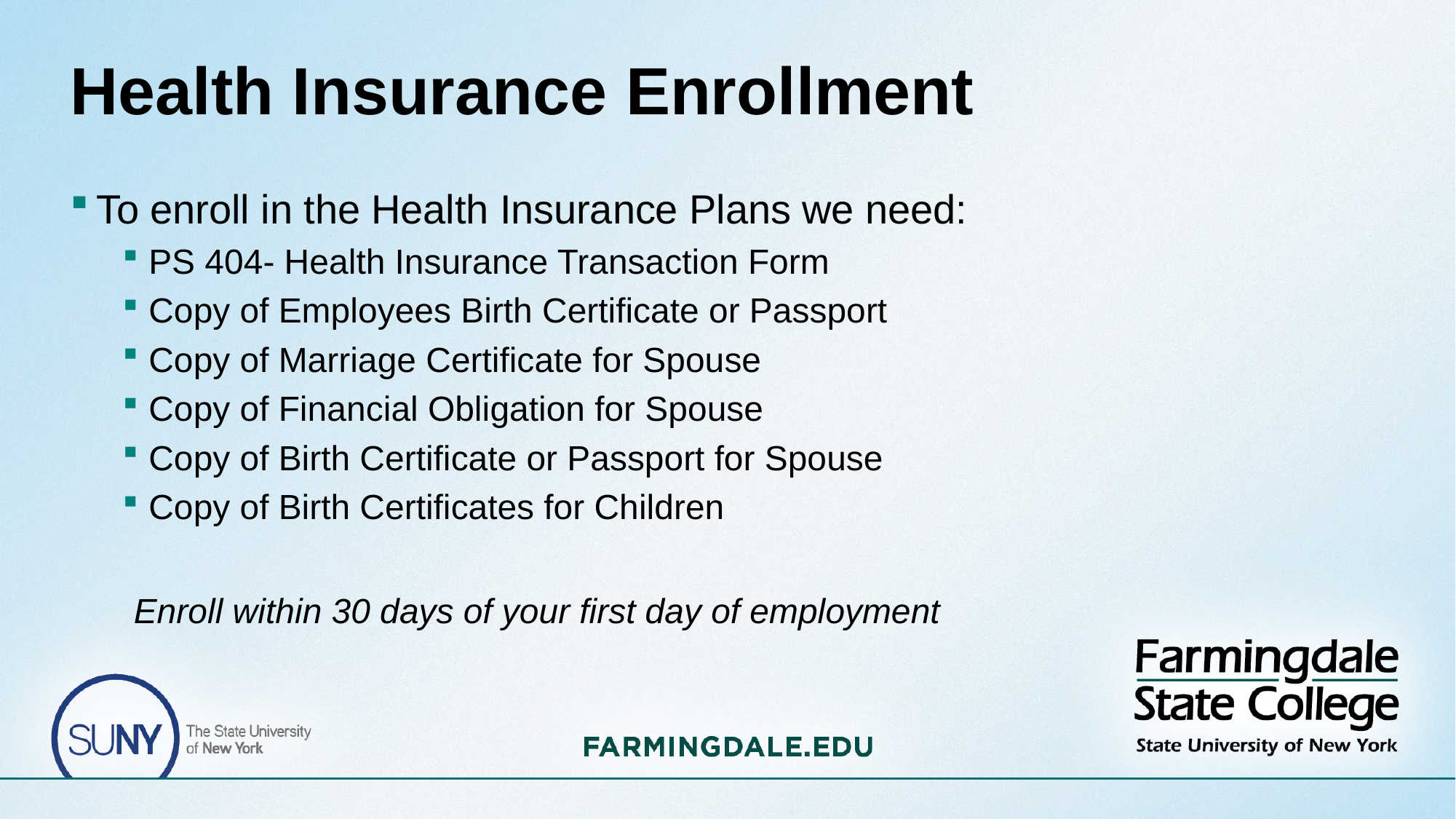

# Health Insurance Enrollment
To enroll in the Health Insurance Plans we need:
PS 404- Health Insurance Transaction Form
Copy of Employees Birth Certificate or Passport
Copy of Marriage Certificate for Spouse
Copy of Financial Obligation for Spouse
Copy of Birth Certificate or Passport for Spouse
Copy of Birth Certificates for Children

 Enroll within 30 days of your first day of employment